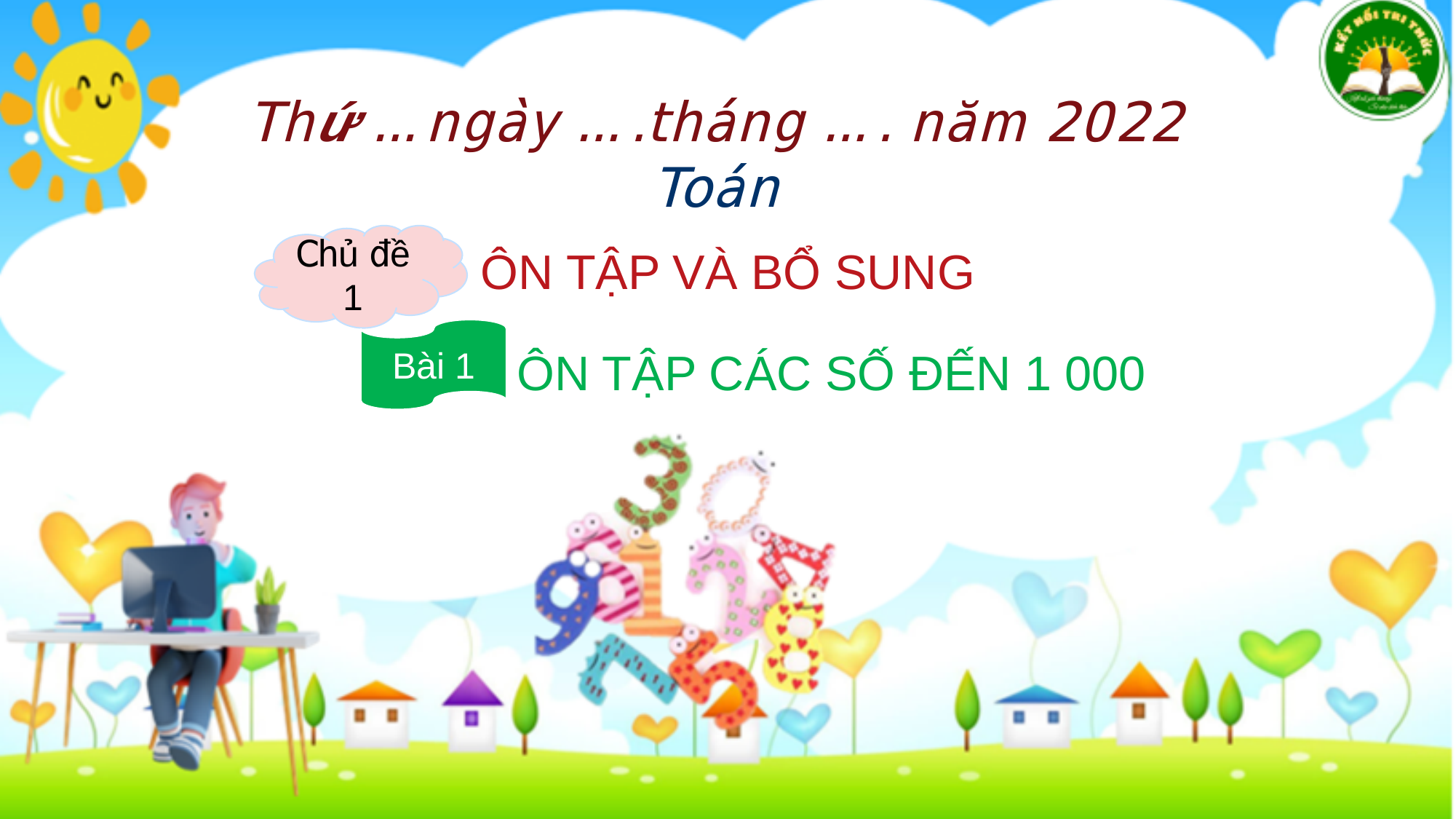

Thứ …ngày ….tháng …. năm 2022
Toán
Chủ đề 1
ÔN TẬP VÀ BỔ SUNG
Bài 1
ÔN TẬP CÁC SỐ ĐẾN 1 000